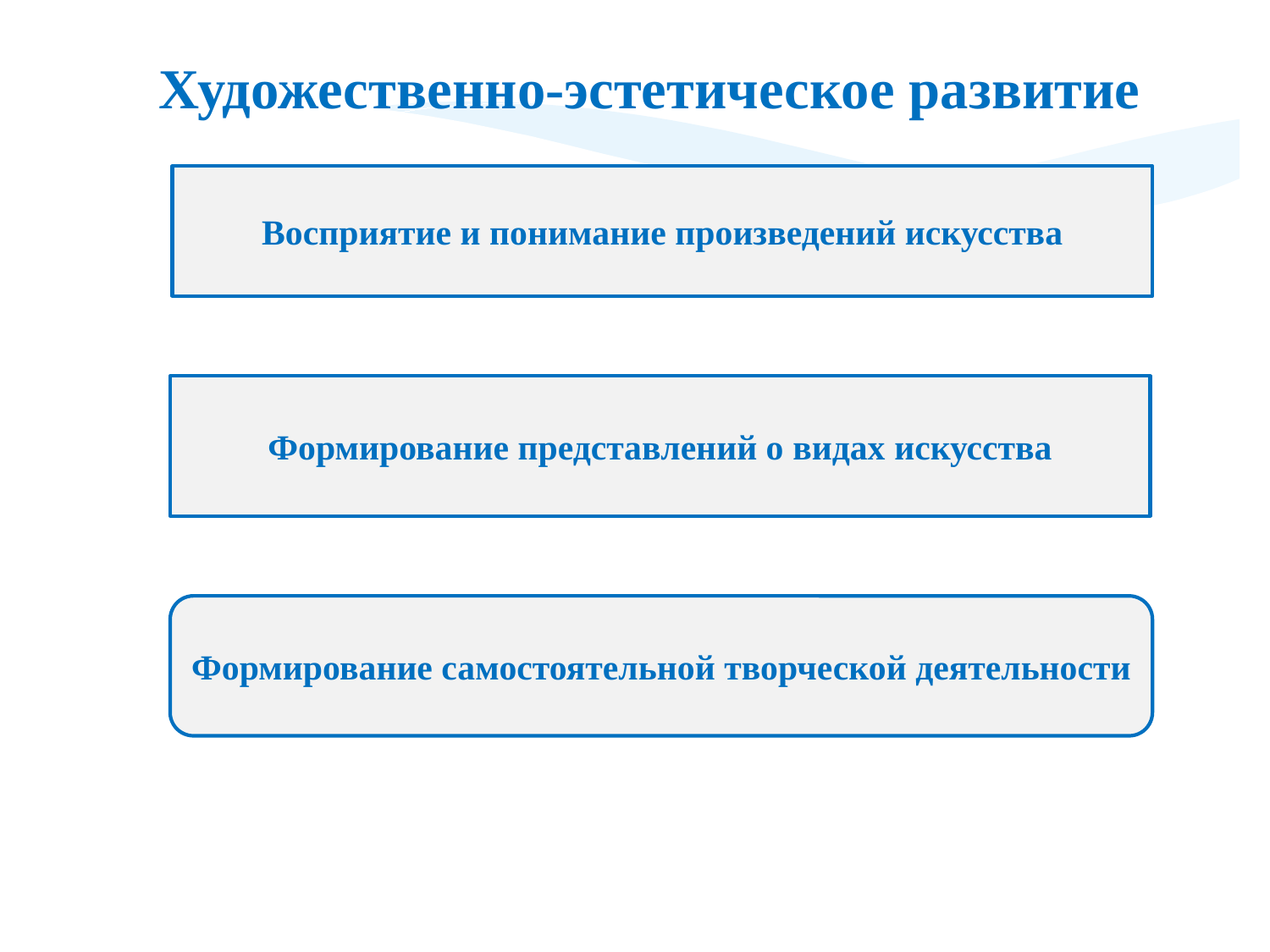

Художественно-эстетическое развитие
Восприятие и понимание произведений искусства
Формирование представлений о видах искусства
Формирование самостоятельной творческой деятельности